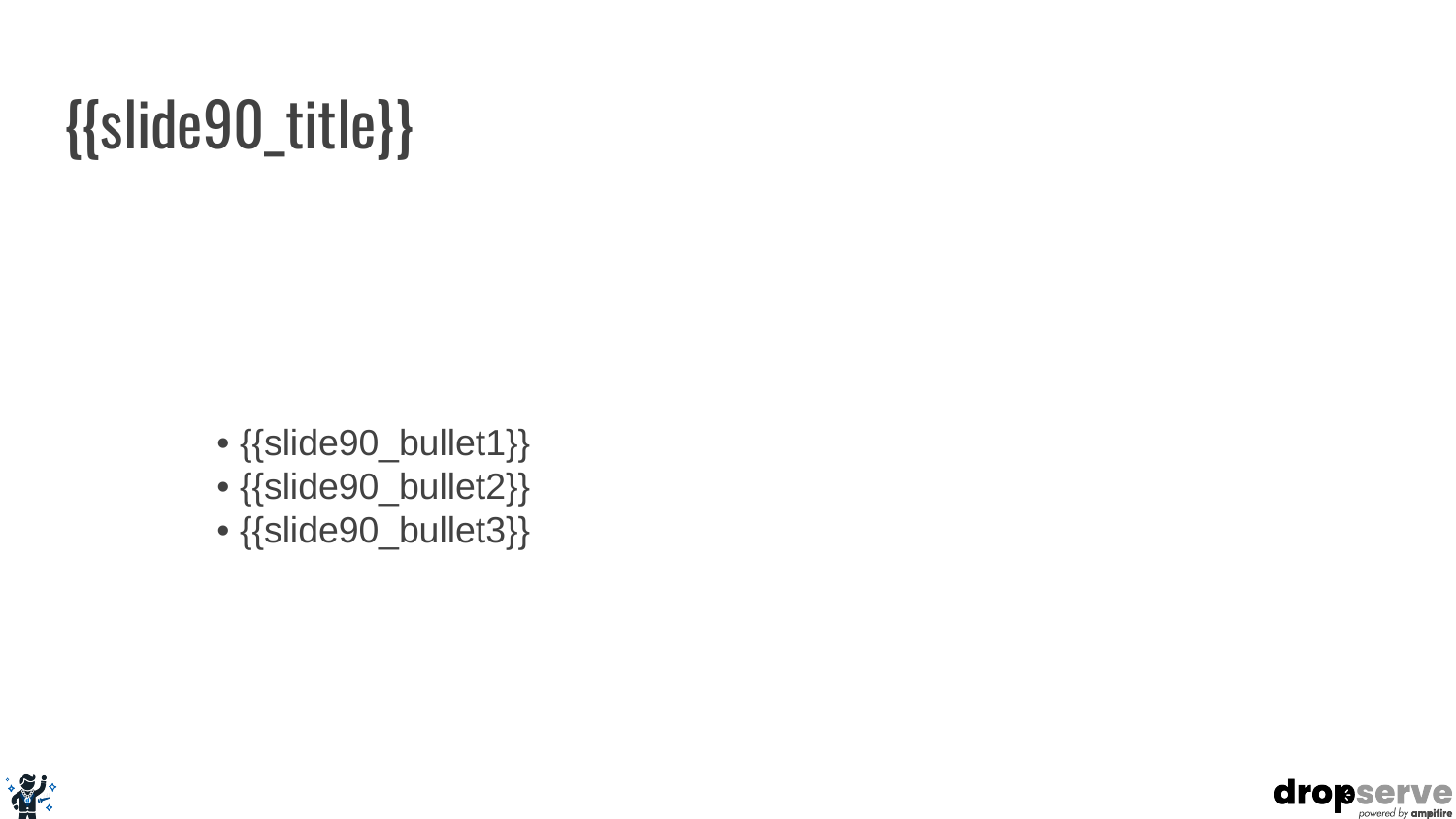

# {{slide90_title}}
• {{slide90_bullet1}}
• {{slide90_bullet2}}
• {{slide90_bullet3}}